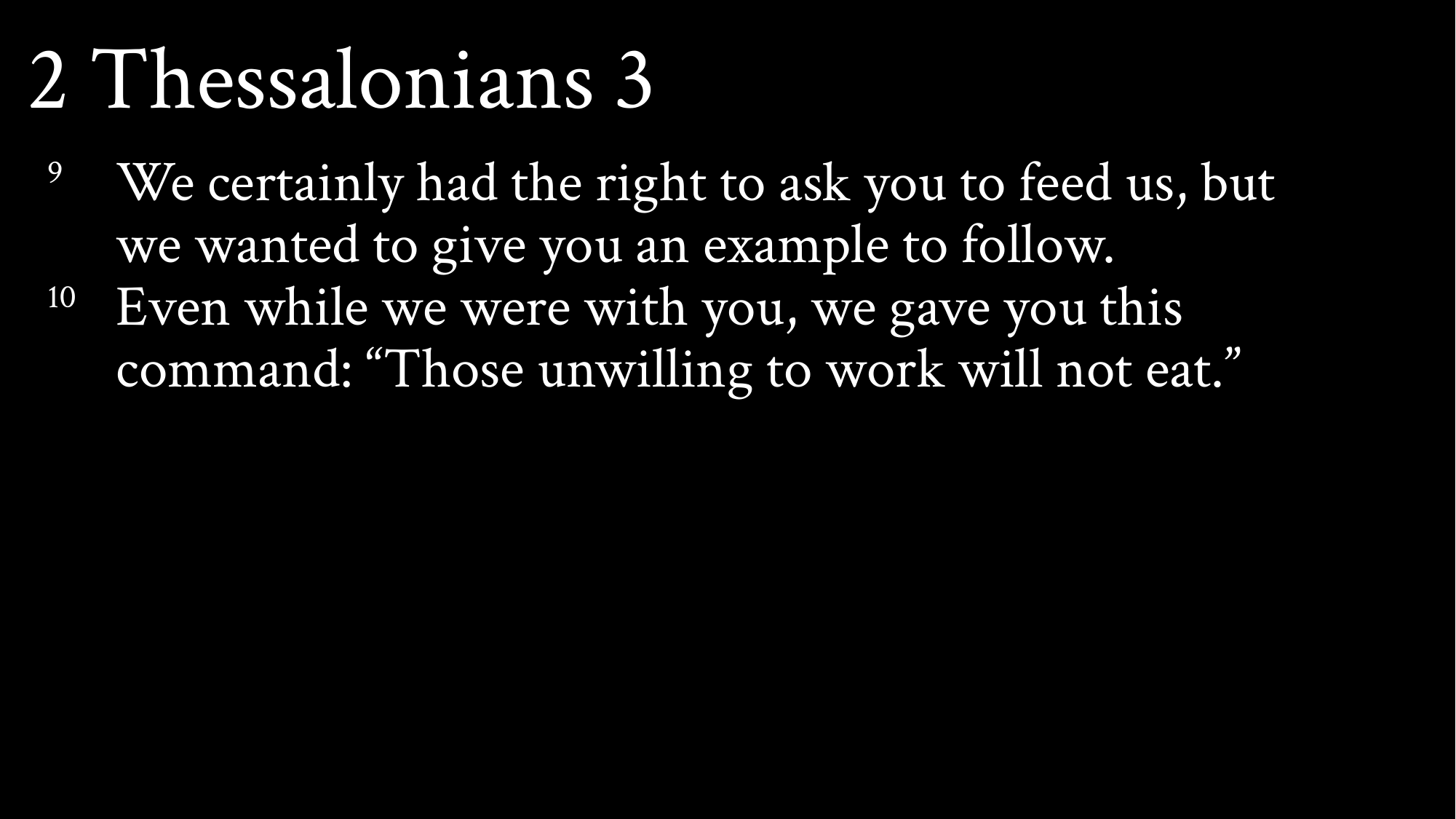

2 Thessalonians 3
9 	We certainly had the right to ask you to feed us, but we wanted to give you an example to follow.
10 	Even while we were with you, we gave you this command: “Those unwilling to work will not eat.”